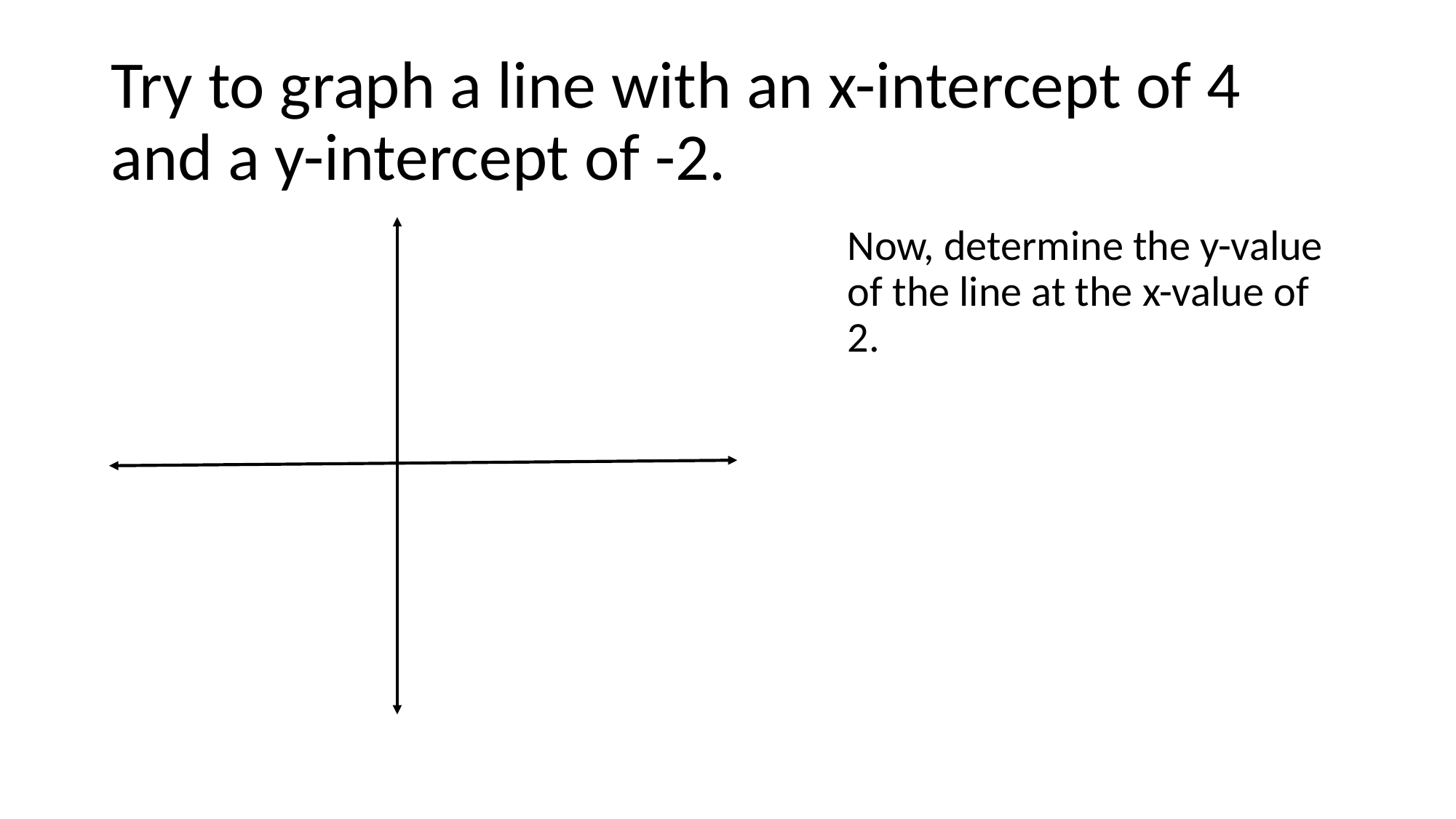

# Try to graph a line with an x-intercept of 4 and a y-intercept of -2.
Now, determine the y-value of the line at the x-value of 2.